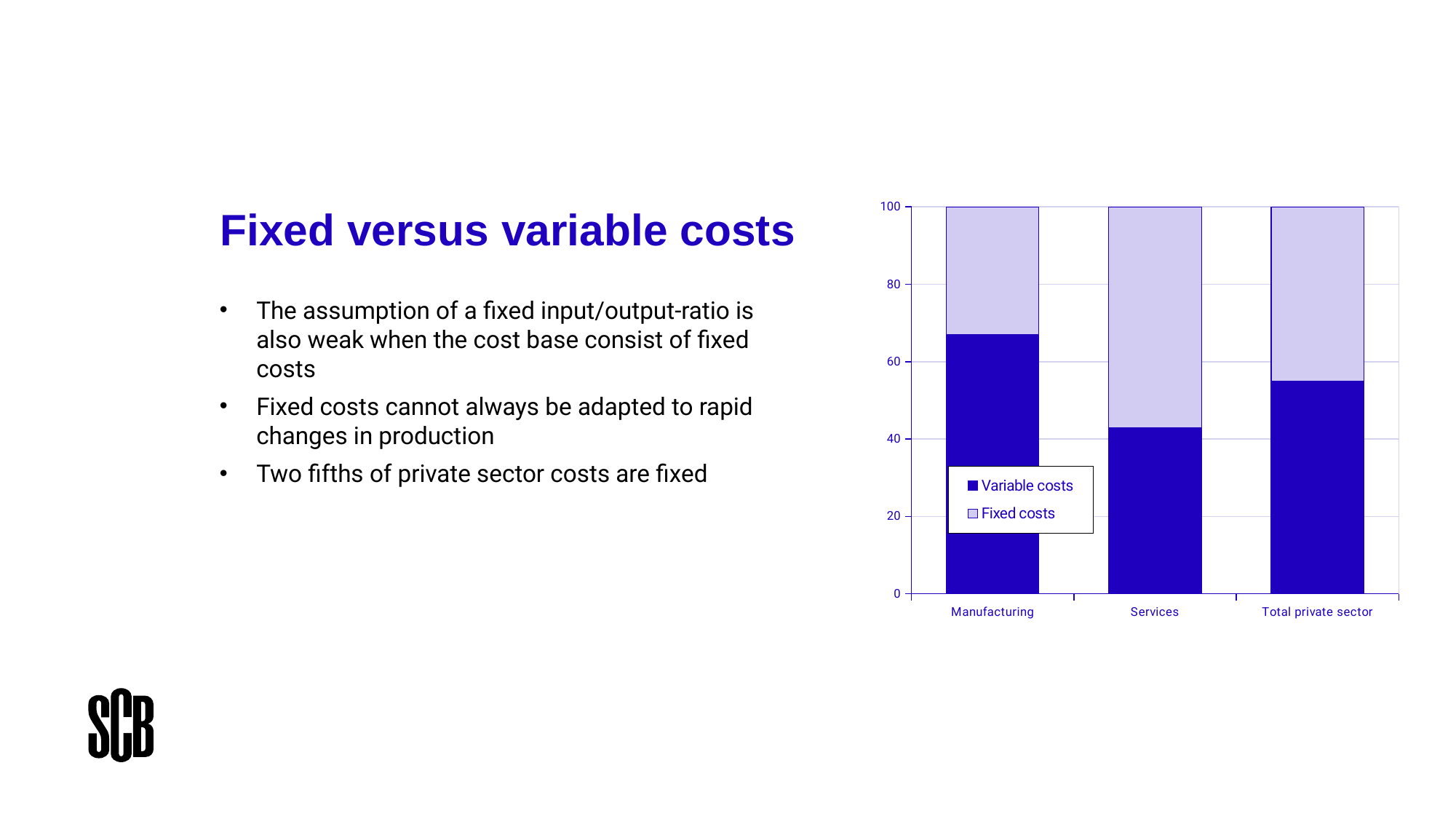

# Fixed versus variable costs

### Chart

| Category | Variable costs | Fixed costs |
|---|---|---|
| Manufacturing | 67.0 | 33.0 |
| Services | 43.0 | 57.0 |
| Total private sector | 55.0 | 45.0 |
The assumption of a fixed input/output-ratio is also weak when the cost base consist of fixed costs
Fixed costs cannot always be adapted to rapid changes in production
Two fifths of private sector costs are fixed